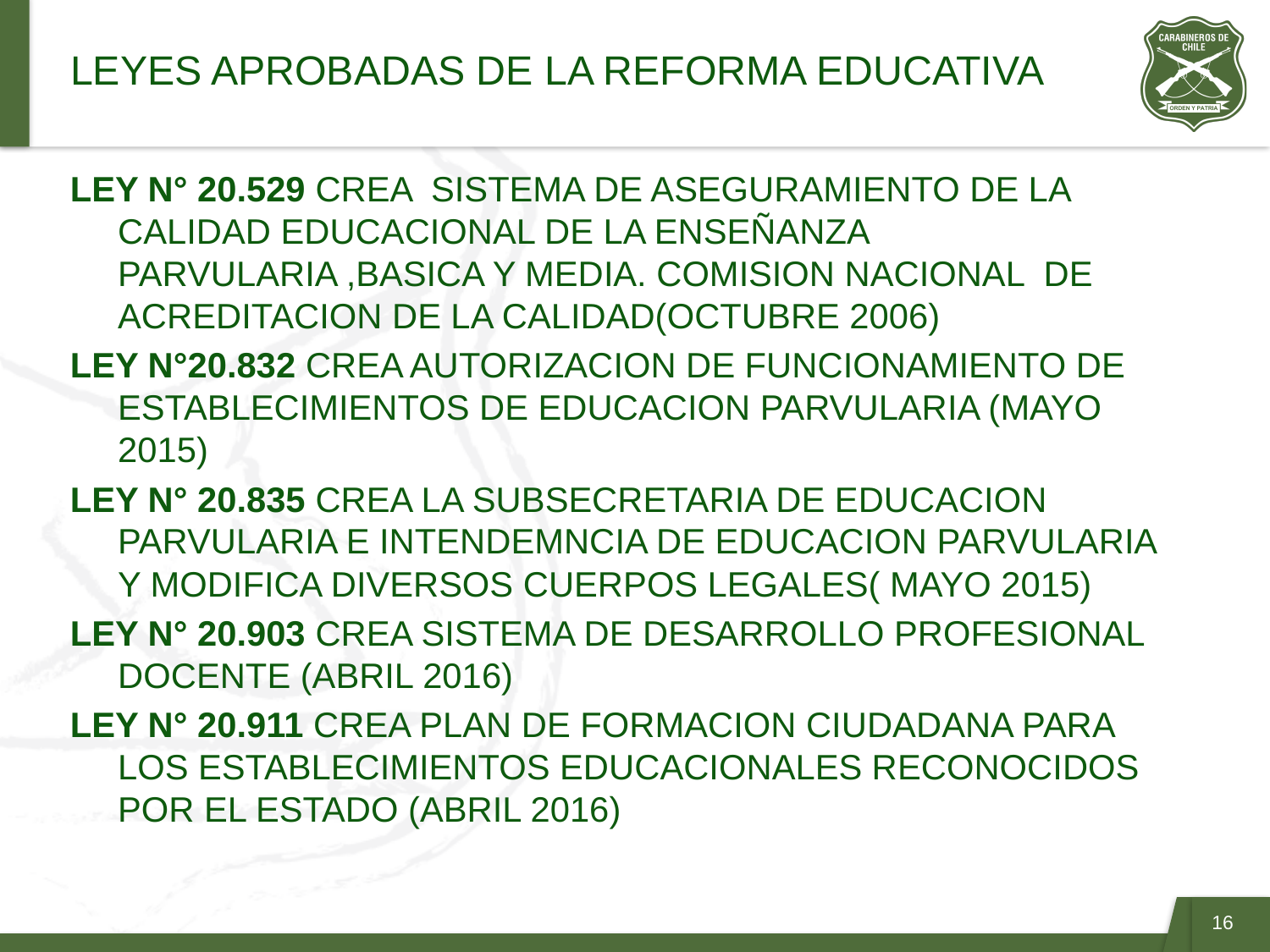

# LEYES APROBADAS DE LA REFORMA EDUCATIVA
LEY N° 20.529 CREA  SISTEMA DE ASEGURAMIENTO DE LA CALIDAD EDUCACIONAL DE LA ENSEÑANZA PARVULARIA ,BASICA Y MEDIA. COMISION NACIONAL  DE ACREDITACION DE LA CALIDAD(OCTUBRE 2006)
LEY N°20.832 CREA AUTORIZACION DE FUNCIONAMIENTO DE ESTABLECIMIENTOS DE EDUCACION PARVULARIA (MAYO 2015)
LEY N° 20.835 CREA LA SUBSECRETARIA DE EDUCACION PARVULARIA E INTENDEMNCIA DE EDUCACION PARVULARIA Y MODIFICA DIVERSOS CUERPOS LEGALES( MAYO 2015)
LEY N° 20.903 CREA SISTEMA DE DESARROLLO PROFESIONAL DOCENTE (ABRIL 2016)
LEY N° 20.911 CREA PLAN DE FORMACION CIUDADANA PARA LOS ESTABLECIMIENTOS EDUCACIONALES RECONOCIDOS POR EL ESTADO (ABRIL 2016)

16